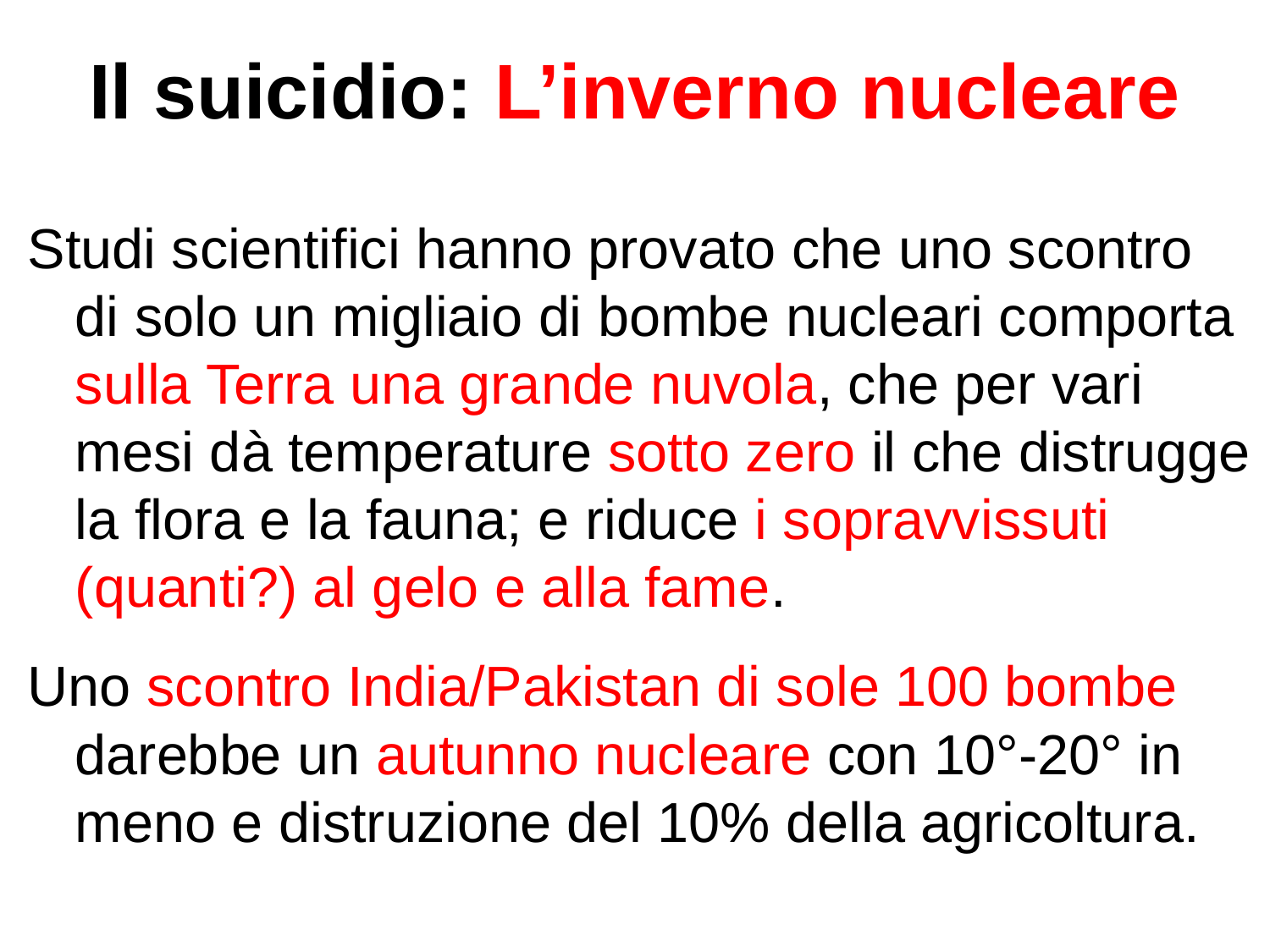

# Il suicidio: L’inverno nucleare
Studi scientifici hanno provato che uno scontro
di solo un migliaio di bombe nucleari comporta sulla Terra una grande nuvola, che per vari mesi dà temperature sotto zero il che distrugge la flora e la fauna; e riduce i sopravvissuti (quanti?) al gelo e alla fame.
Uno scontro India/Pakistan di sole 100 bombe darebbe un autunno nucleare con 10°-20° in meno e distruzione del 10% della agricoltura.